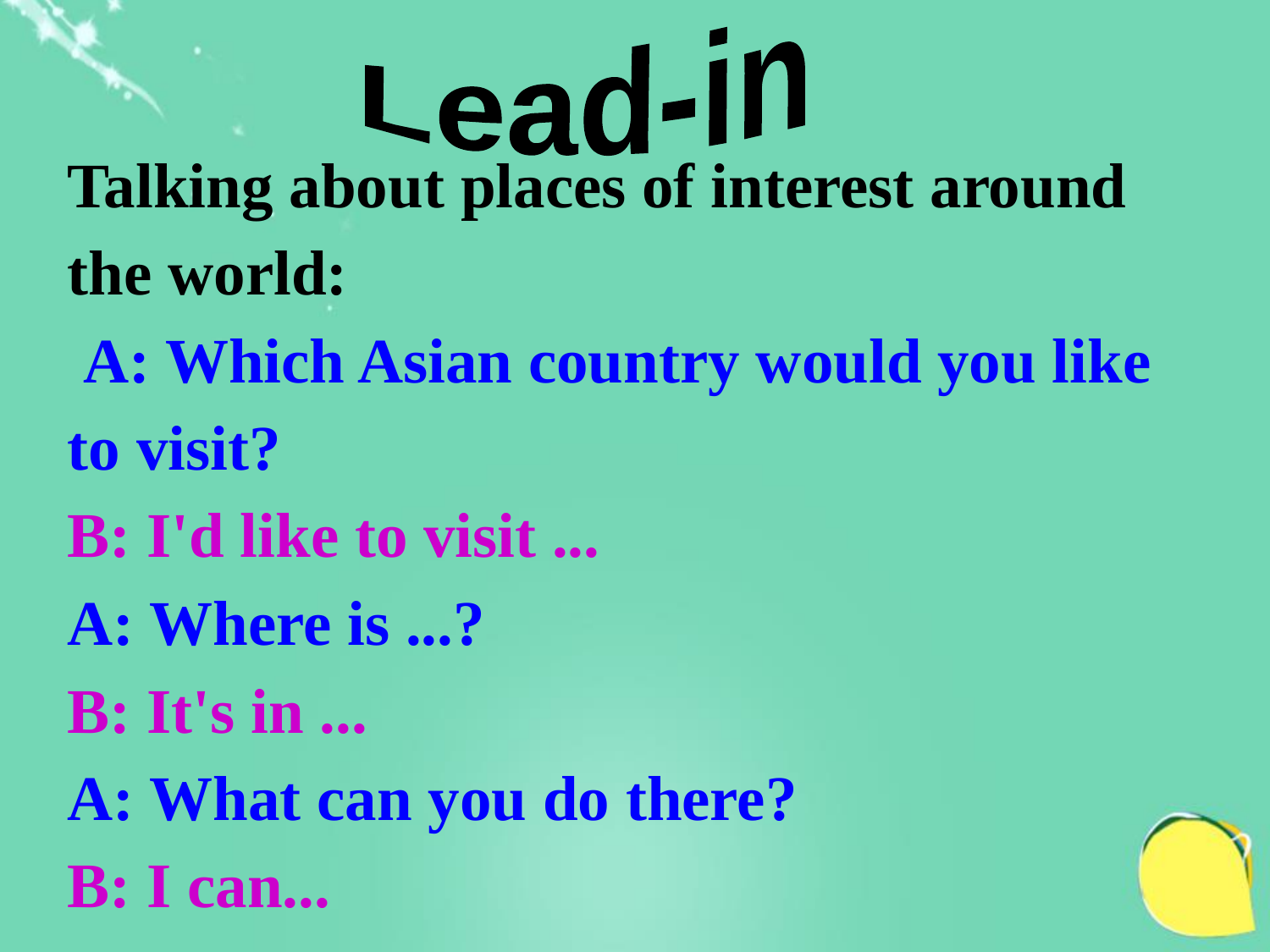

Lead-in
Talking about places of interest around the world:
 A: Which Asian country would you like to visit?
B: I'd like to visit ...
A: Where is ...?
B: It's in ...
A: What can you do there?
B: I can...